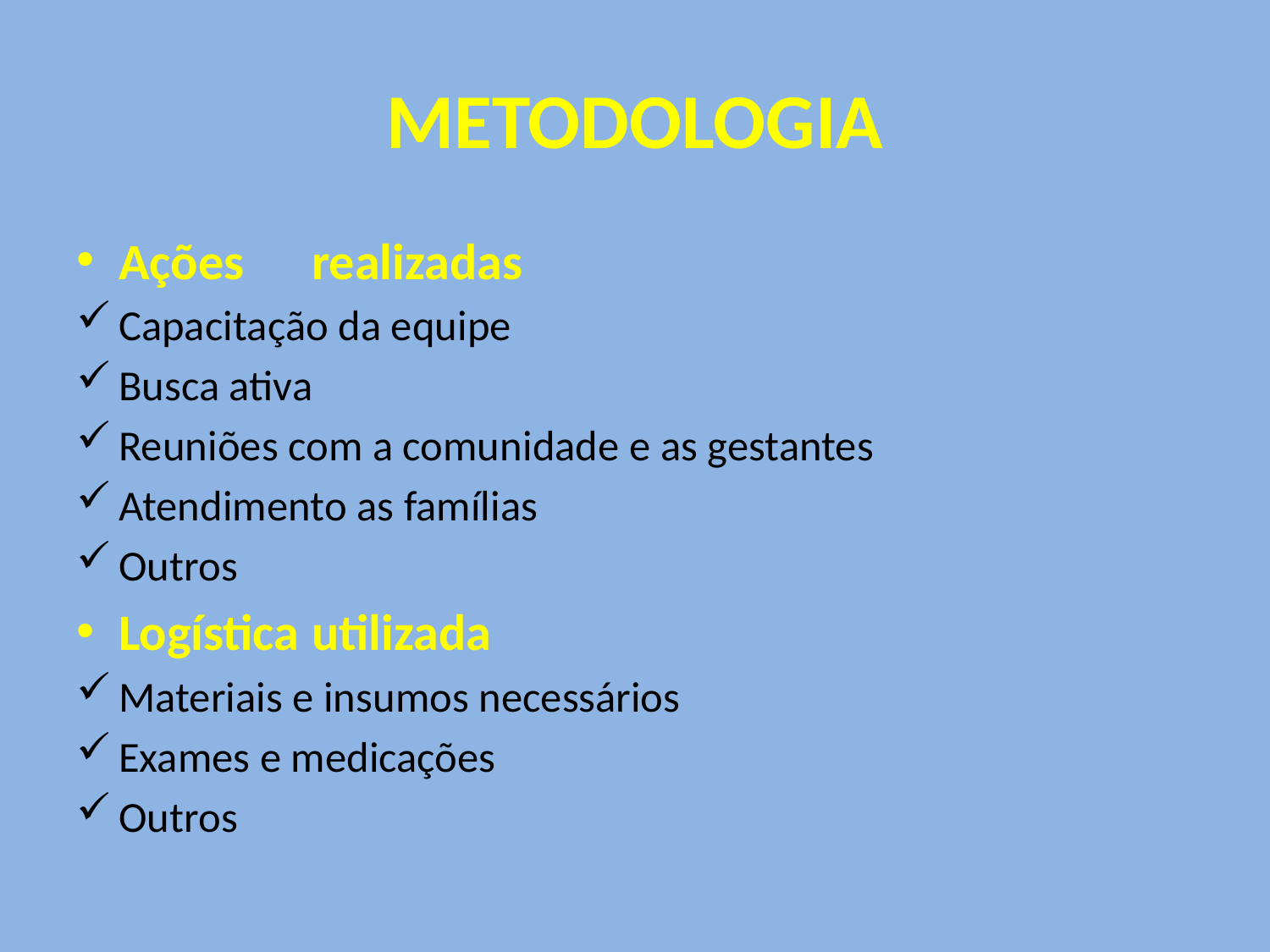

# METODOLOGIA
Ações	realizadas
Capacitação da equipe
Busca ativa
Reuniões com a comunidade e as gestantes
Atendimento as famílias
Outros
Logística	utilizada
Materiais e insumos necessários
Exames e medicações
Outros